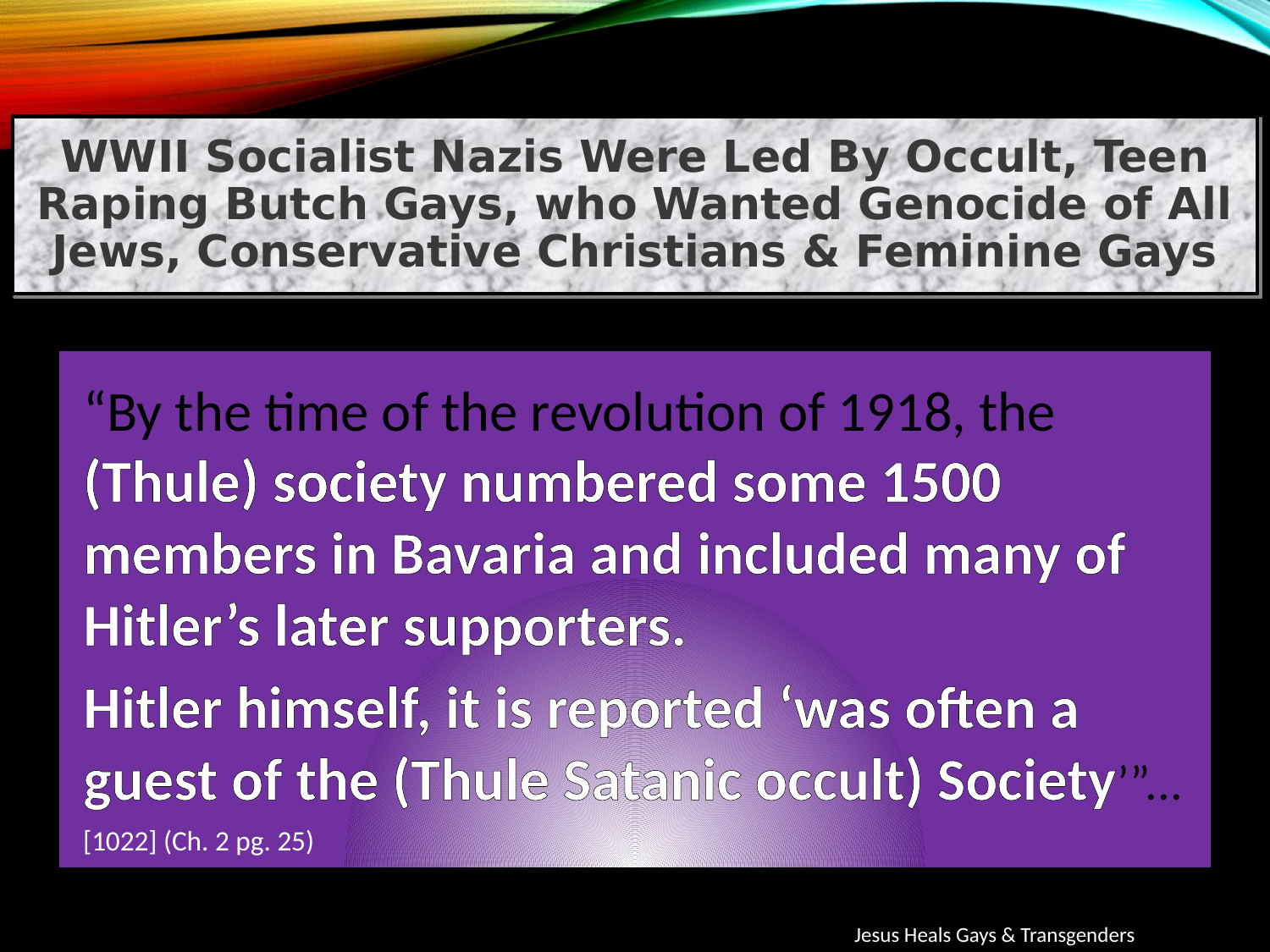

WWII Socialist Nazis Were Led By Occult, Teen Raping Butch Gays, who Wanted Genocide of All Jews, Conservative Christians & Feminine Gays
“By the time of the revolution of 1918, the (Thule) society numbered some 1500 members in Bavaria and included many of Hitler’s later supporters.
Hitler himself, it is reported ‘was often a guest of the (Thule Satanic occult) Society’”...
[1022] (Ch. 2 pg. 25)
Jesus Heals Gays & Transgenders